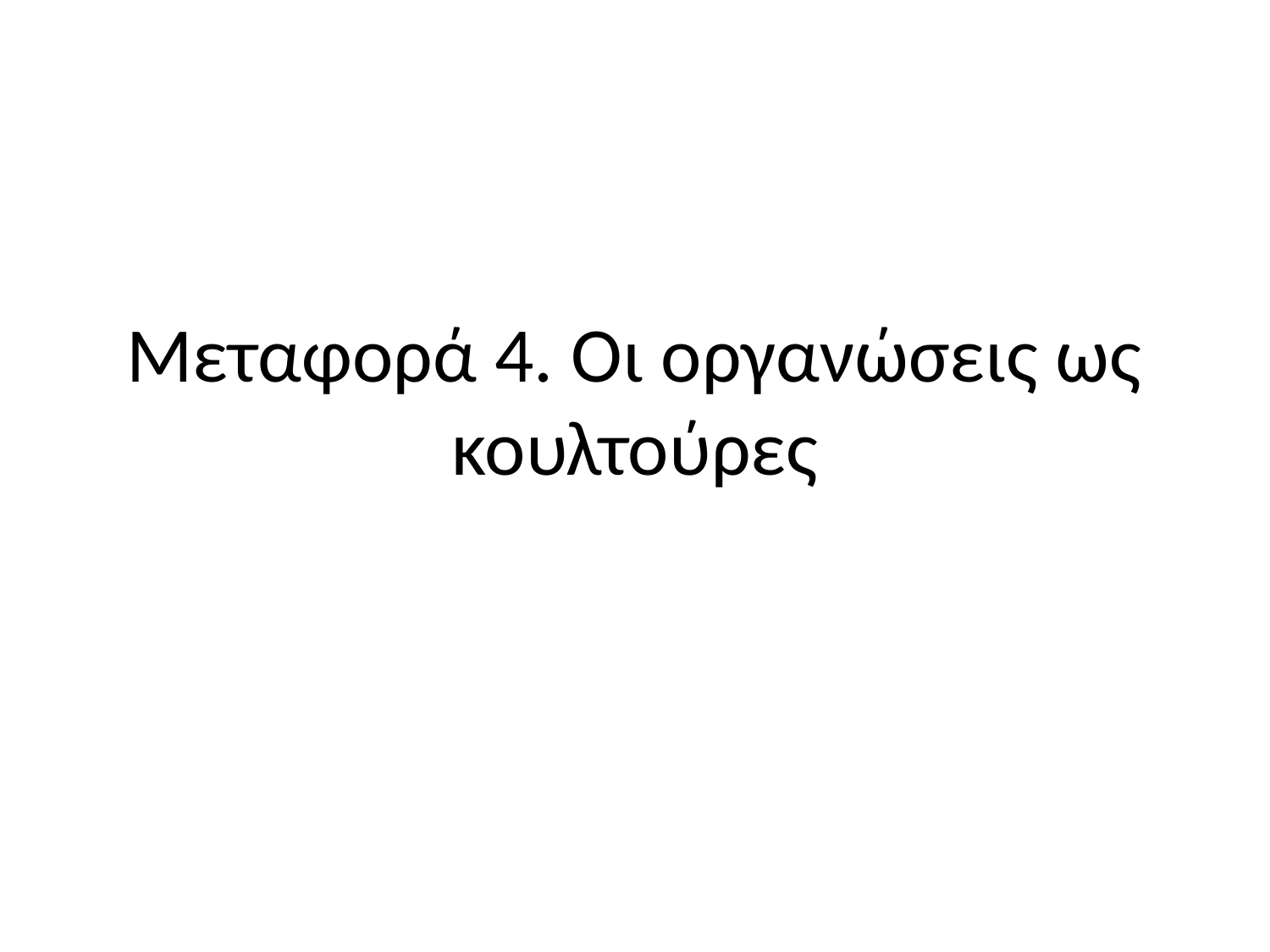

# Μεταφορά 4. Οι οργανώσεις ως κουλτούρες